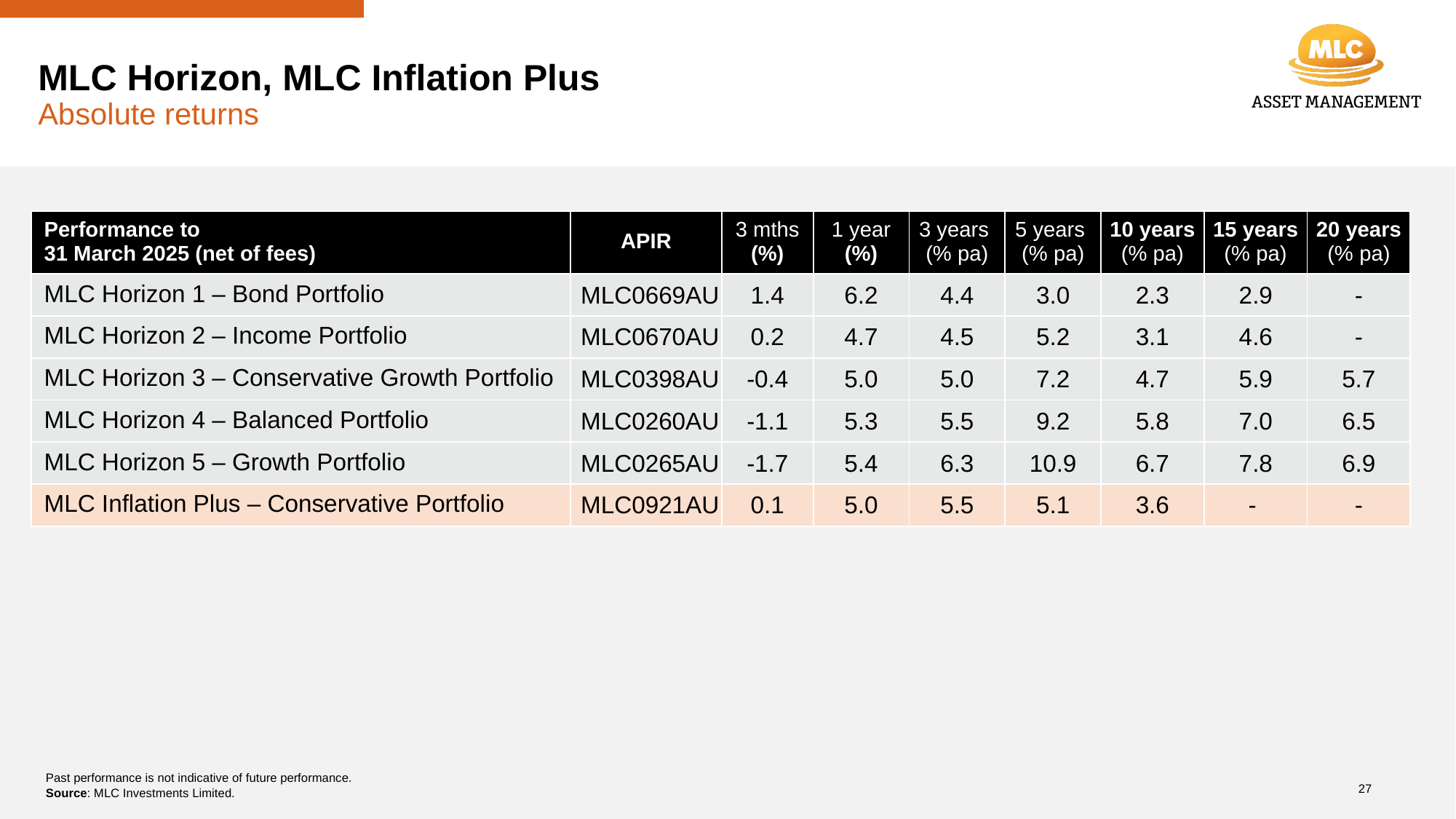

# MLC Horizon, MLC Inflation Plus Absolute returns

| Performance to 31 March 2025 (net of fees) | APIR | 3 mths (%) | 1 year (%) | 3 years (% pa) | 5 years (% pa) | 10 years (% pa) | 15 years (% pa) | 20 years (% pa) |
| --- | --- | --- | --- | --- | --- | --- | --- | --- |
| MLC Horizon 1 – Bond Portfolio | MLC0669AU | 1.4 | 6.2 | 4.4 | 3.0 | 2.3 | 2.9 | - |
| MLC Horizon 2 – Income Portfolio | MLC0670AU | 0.2 | 4.7 | 4.5 | 5.2 | 3.1 | 4.6 | - |
| MLC Horizon 3 – Conservative Growth Portfolio | MLC0398AU | -0.4 | 5.0 | 5.0 | 7.2 | 4.7 | 5.9 | 5.7 |
| MLC Horizon 4 – Balanced Portfolio | MLC0260AU | -1.1 | 5.3 | 5.5 | 9.2 | 5.8 | 7.0 | 6.5 |
| MLC Horizon 5 – Growth Portfolio | MLC0265AU | -1.7 | 5.4 | 6.3 | 10.9 | 6.7 | 7.8 | 6.9 |
| MLC Inflation Plus – Conservative Portfolio | MLC0921AU | 0.1 | 5.0 | 5.5 | 5.1 | 3.6 | - | - |
Past performance is not indicative of future performance.
Source: MLC Investments Limited.

27